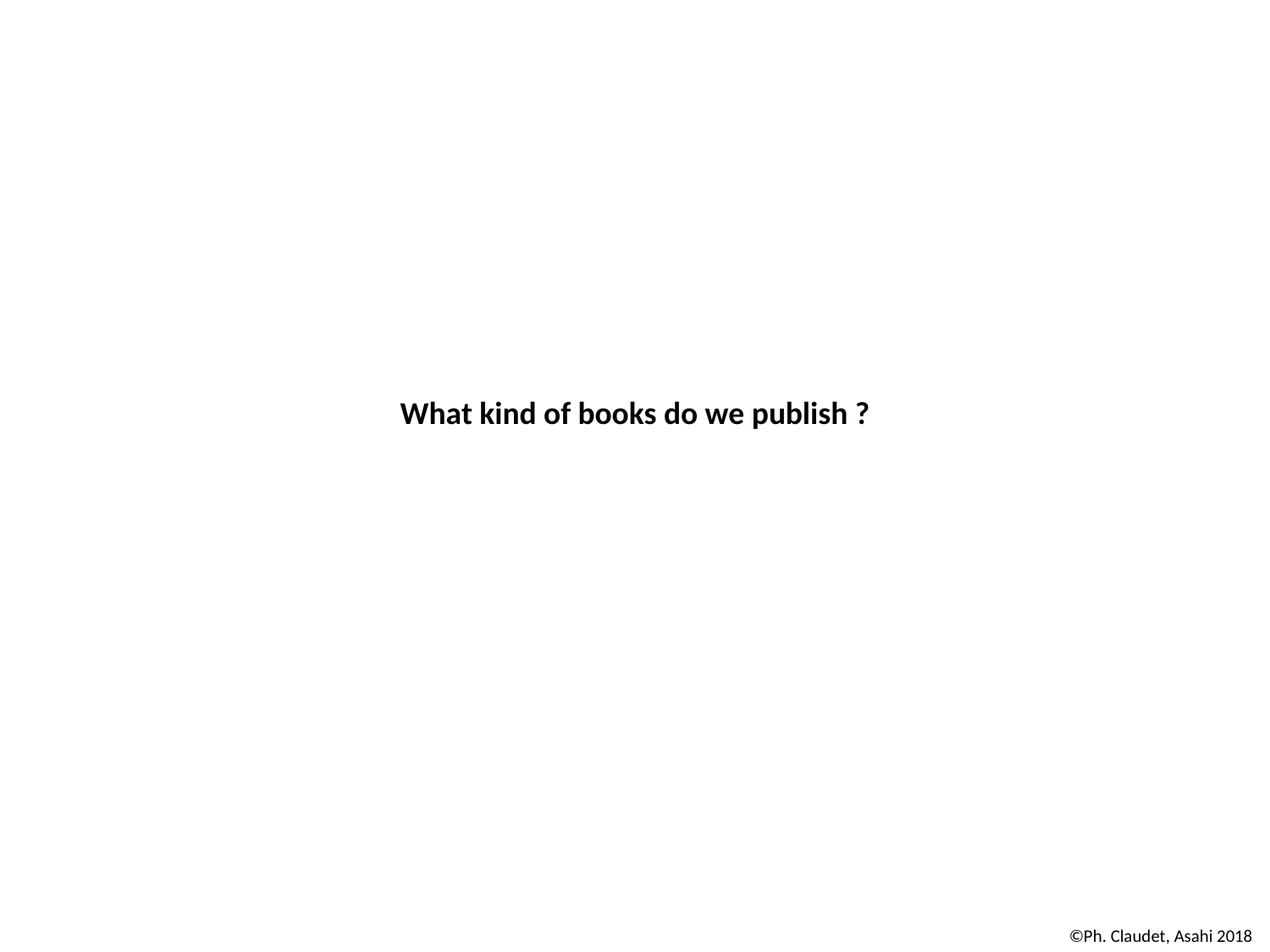

What kind of books do we publish ?
©Ph. Claudet, Asahi 2018